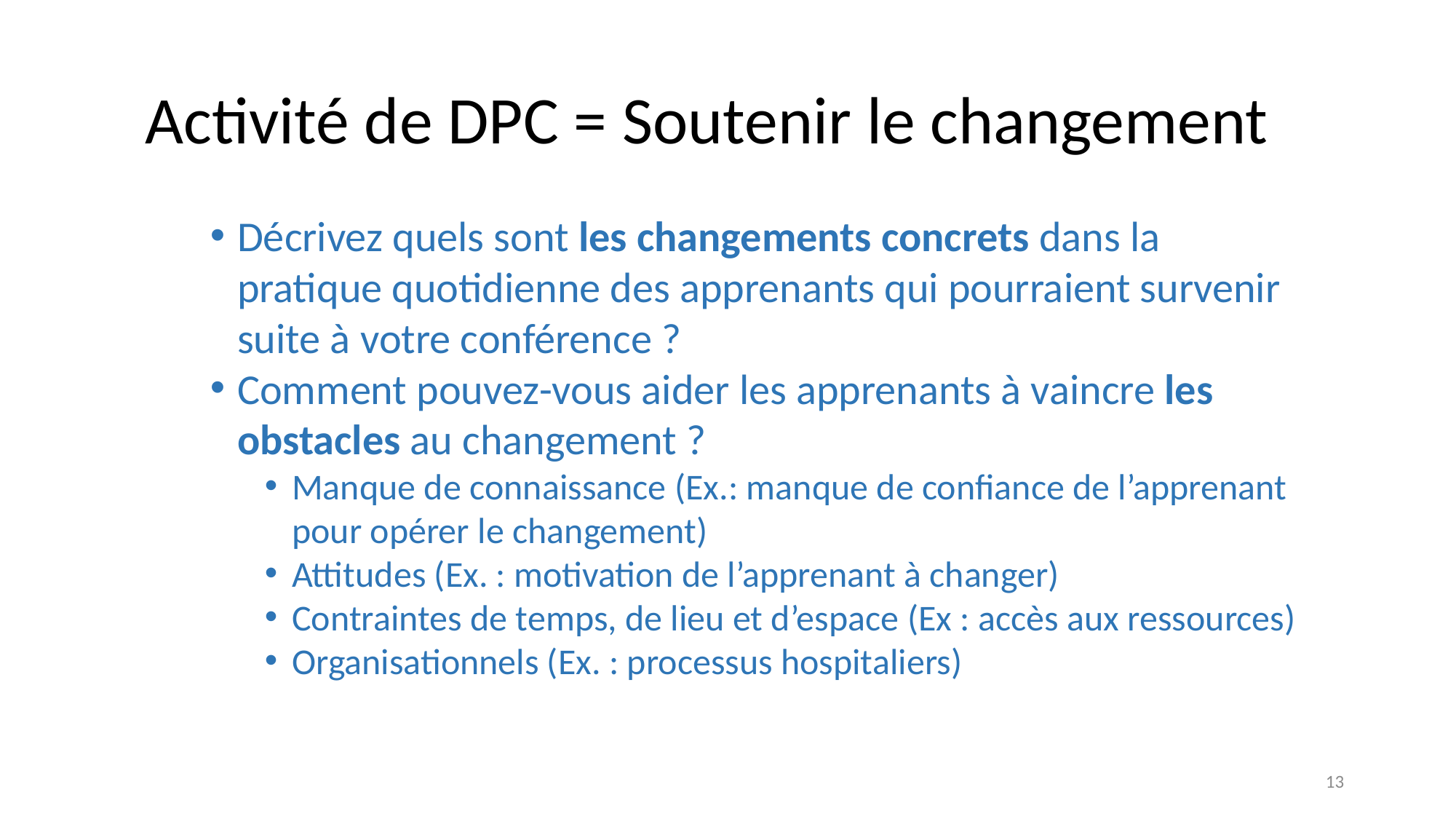

# Activité de DPC = Soutenir le changement
Décrivez quels sont les changements concrets dans la pratique quotidienne des apprenants qui pourraient survenir suite à votre conférence ?
Comment pouvez-vous aider les apprenants à vaincre les obstacles au changement ?
Manque de connaissance (Ex.: manque de confiance de l’apprenant pour opérer le changement)
Attitudes (Ex. : motivation de l’apprenant à changer)
Contraintes de temps, de lieu et d’espace (Ex : accès aux ressources)
Organisationnels (Ex. : processus hospitaliers)

13